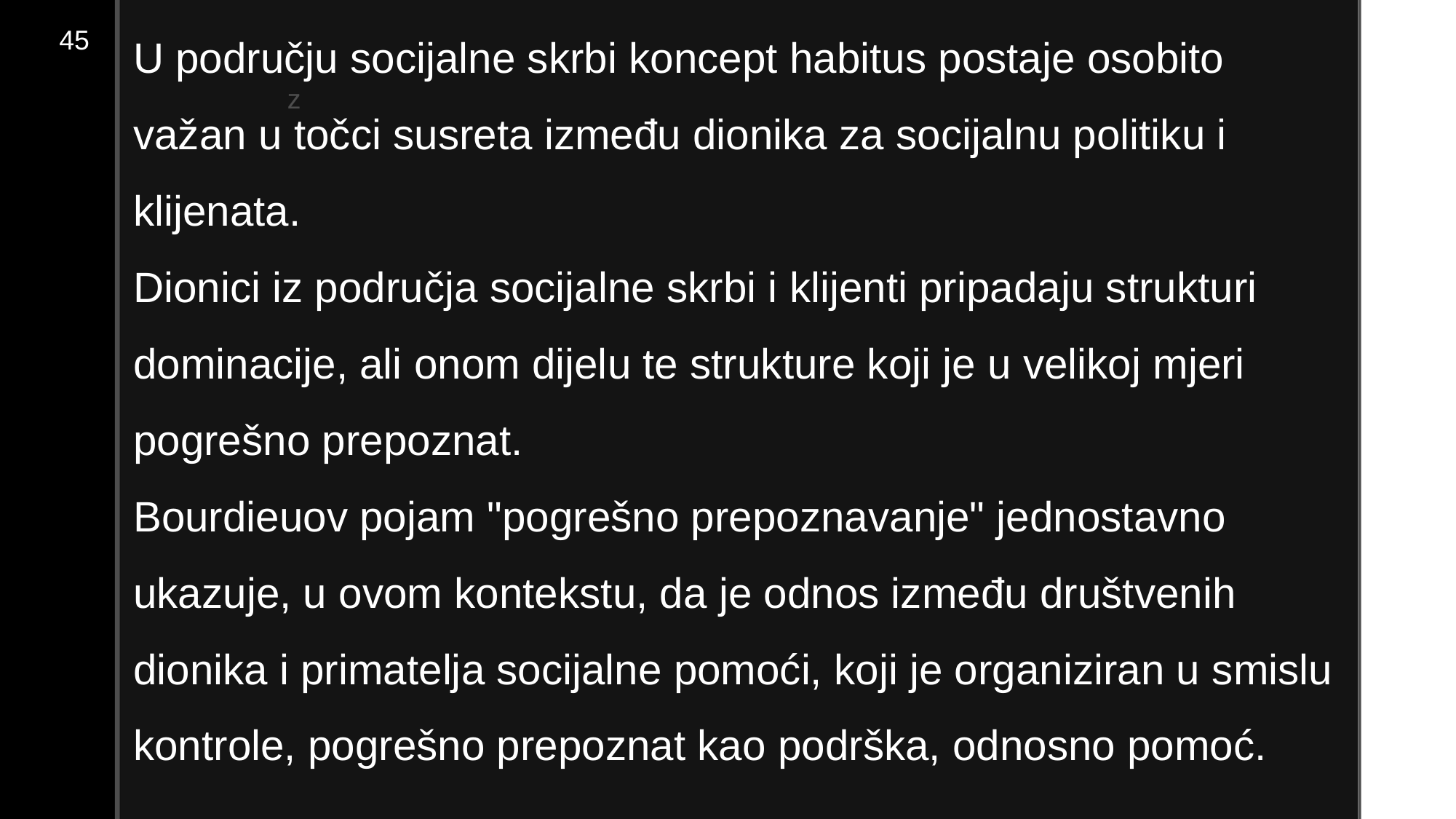

U području socijalne skrbi koncept habitus postaje osobito važan u točci susreta između dionika za socijalnu politiku i klijenata.
Dionici iz područja socijalne skrbi i klijenti pripadaju strukturi dominacije, ali onom dijelu te strukture koji je u velikoj mjeri pogrešno prepoznat.
Bourdieuov pojam "pogrešno prepoznavanje" jednostavno ukazuje, u ovom kontekstu, da je odnos između društvenih dionika i primatelja socijalne pomoći, koji je organiziran u smislu kontrole, pogrešno prepoznat kao podrška, odnosno pomoć.
45